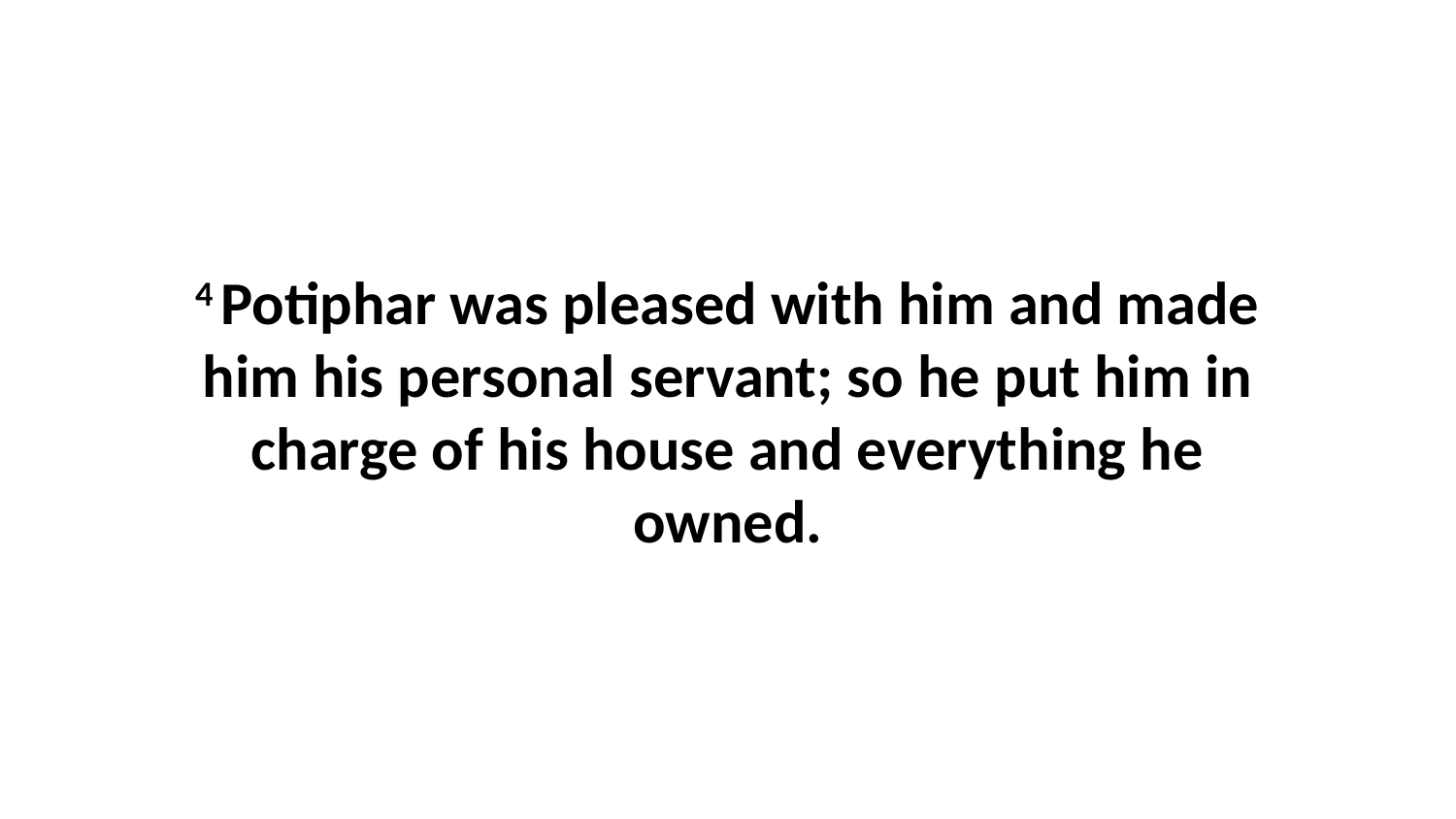

4 Potiphar was pleased with him and made him his personal servant; so he put him in charge of his house and everything he owned.